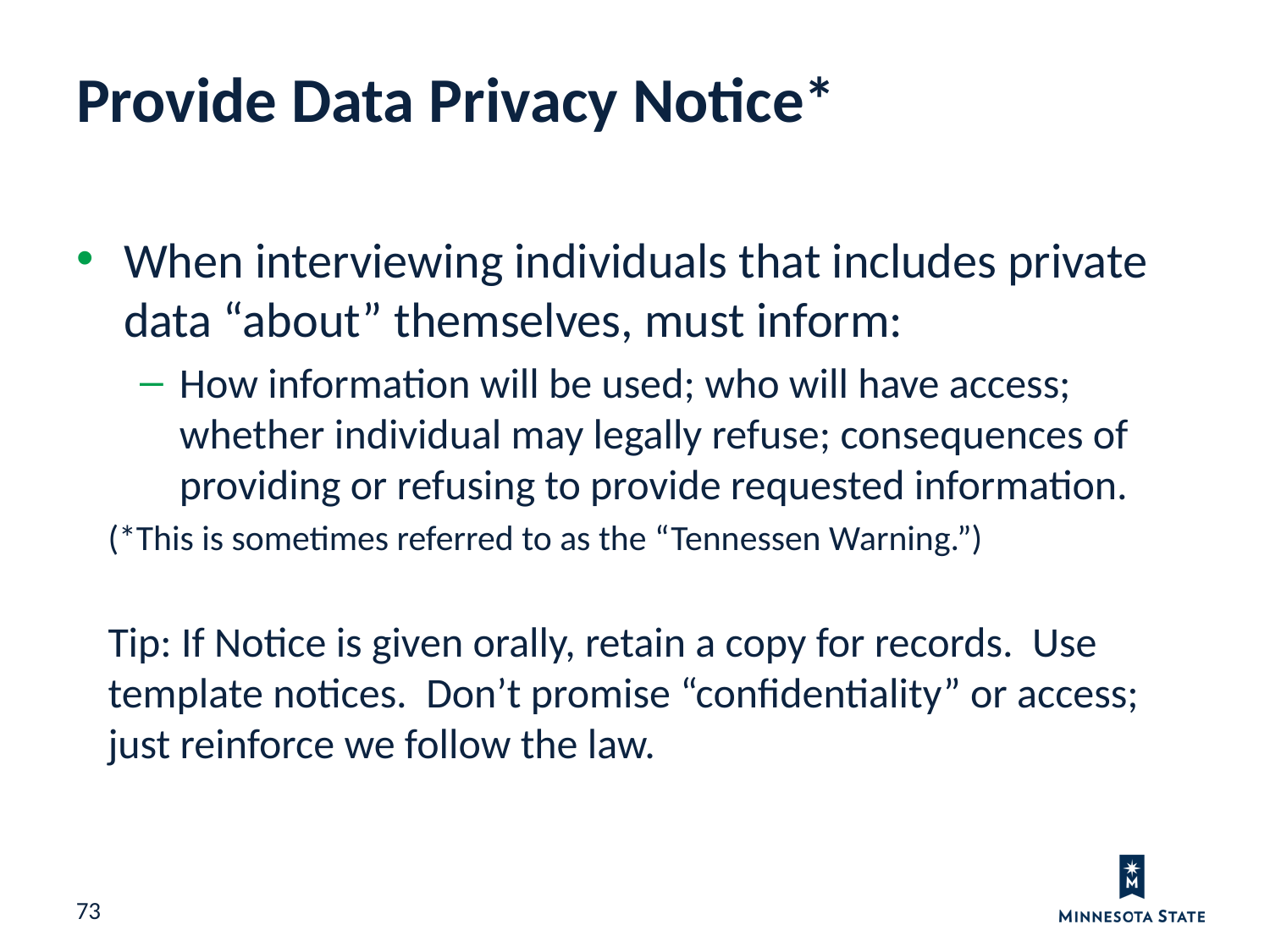

Provide Data Privacy Notice*
When interviewing individuals that includes private data “about” themselves, must inform:
How information will be used; who will have access; whether individual may legally refuse; consequences of providing or refusing to provide requested information.
(*This is sometimes referred to as the “Tennessen Warning.”)

Tip: If Notice is given orally, retain a copy for records.  Use template notices.  Don’t promise “confidentiality” or access; just reinforce we follow the law.